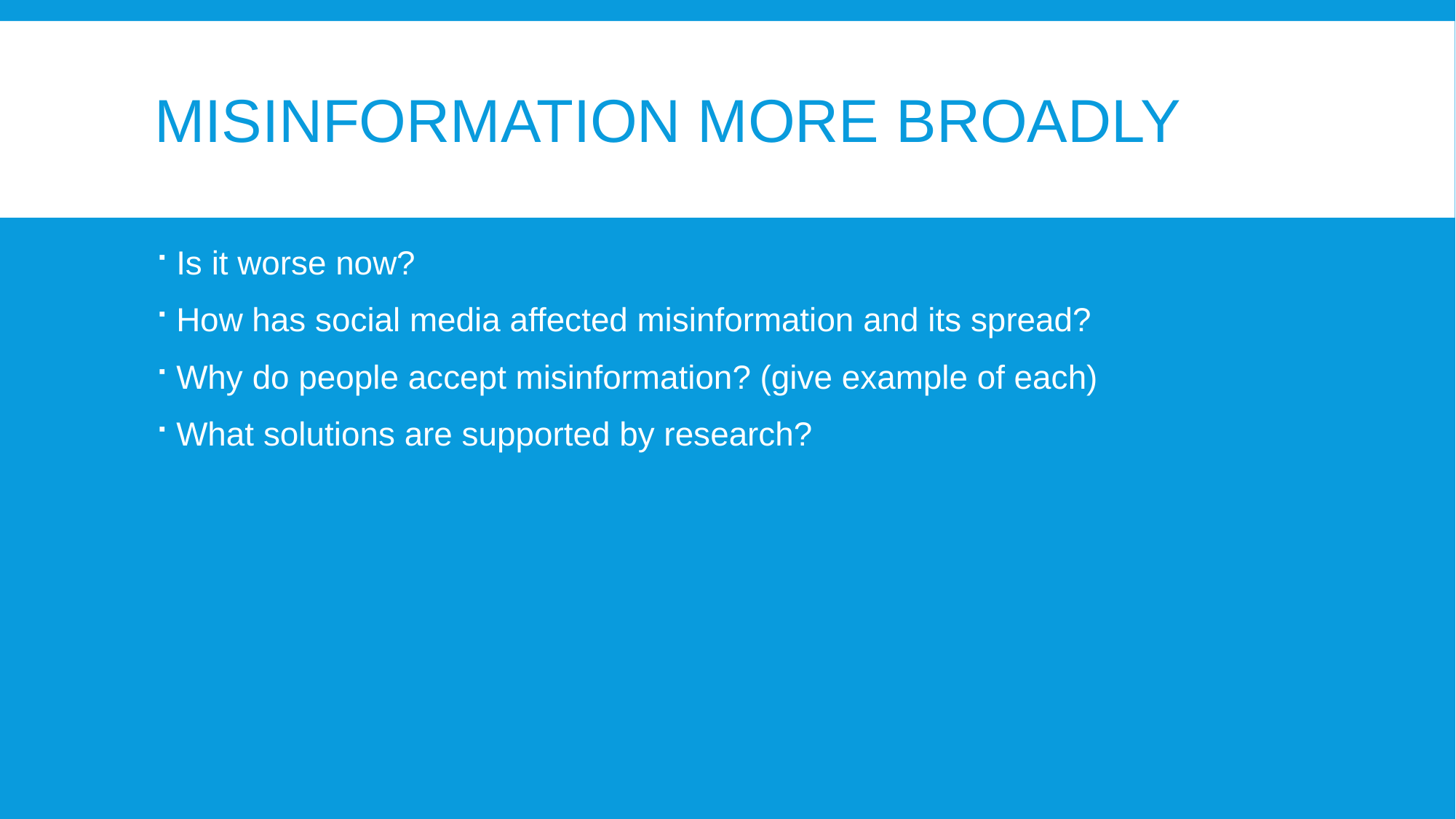

# Misinformation more broadly
Is it worse now?
How has social media affected misinformation and its spread?
Why do people accept misinformation? (give example of each)
What solutions are supported by research?